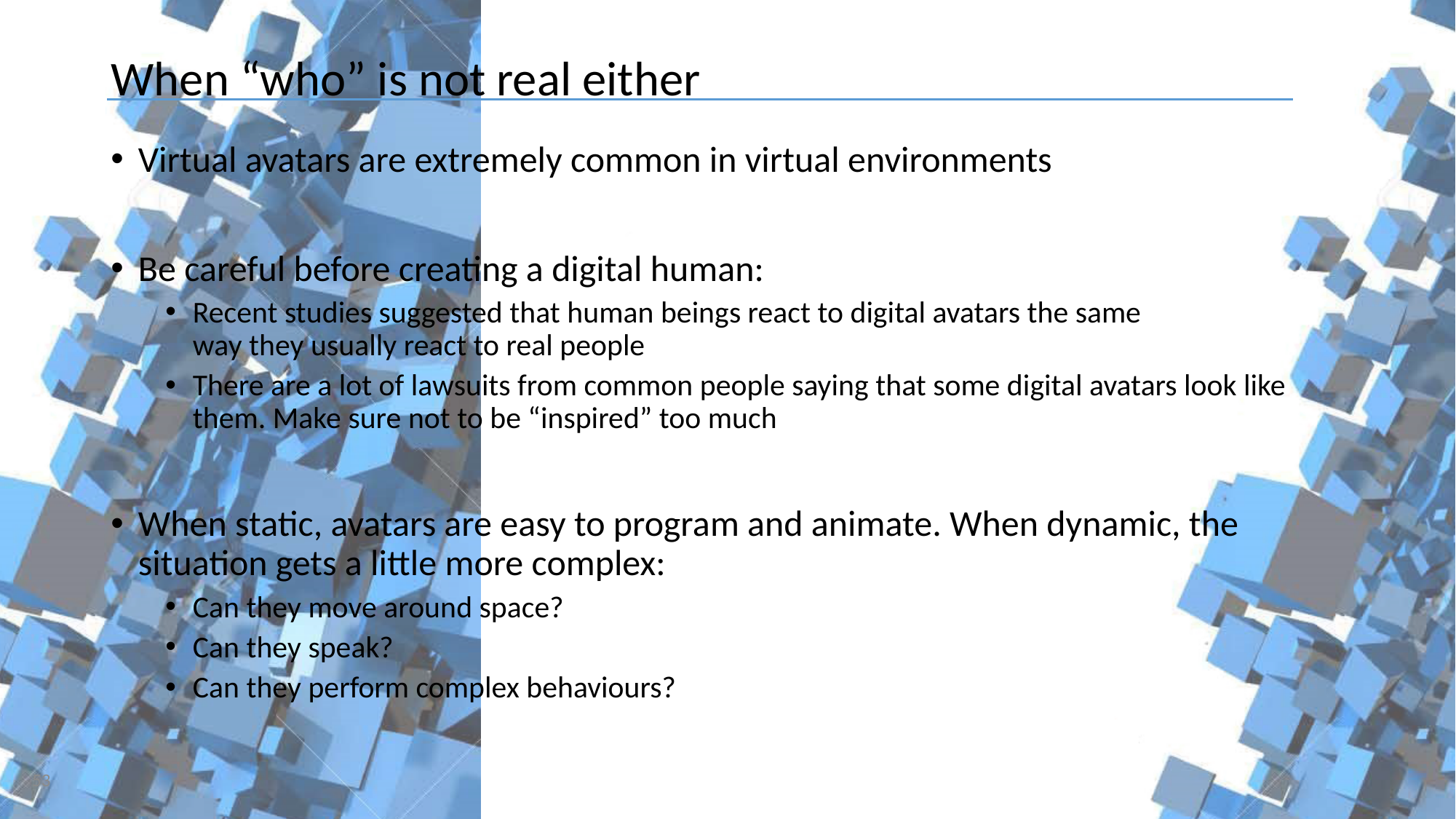

# When “who” is not real either
Virtual avatars are extremely common in virtual environments

Be careful before creating a digital human:
Recent studies suggested that human beings react to digital avatars the same
way they usually react to real people
There are a lot of lawsuits from common people saying that some digital avatars look like them. Make sure not to be “inspired” too much

When static, avatars are easy to program and animate. When dynamic, the situation gets a little more complex:
Can they move around space?
Can they speak?
Can they perform complex behaviours?
53